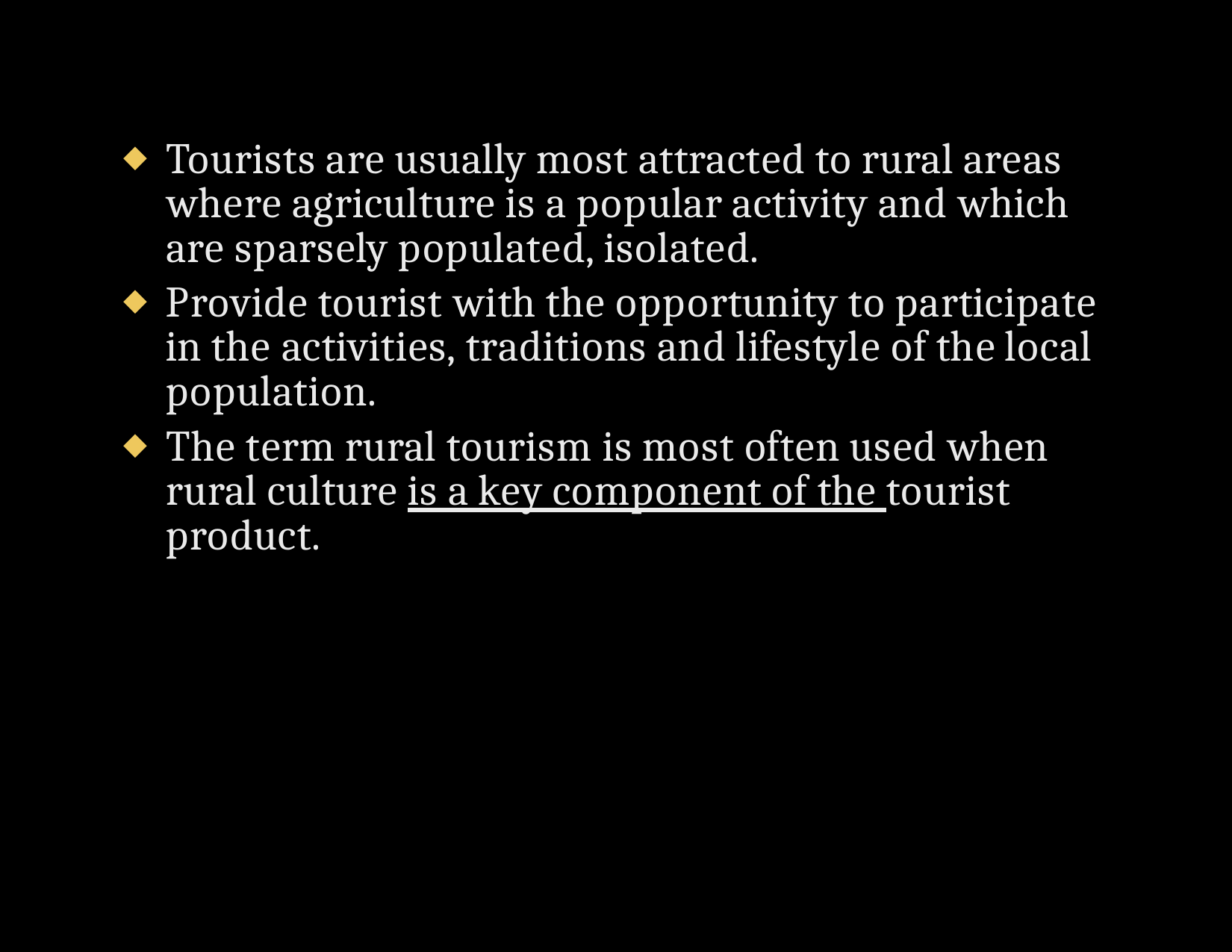

Tourists are usually most attracted to rural areas where agriculture is a popular activity and which are sparsely populated, isolated.
Provide tourist with the opportunity to participate in the activities, traditions and lifestyle of the local population.
The term rural tourism is most often used when rural culture is a key component of the tourist product.